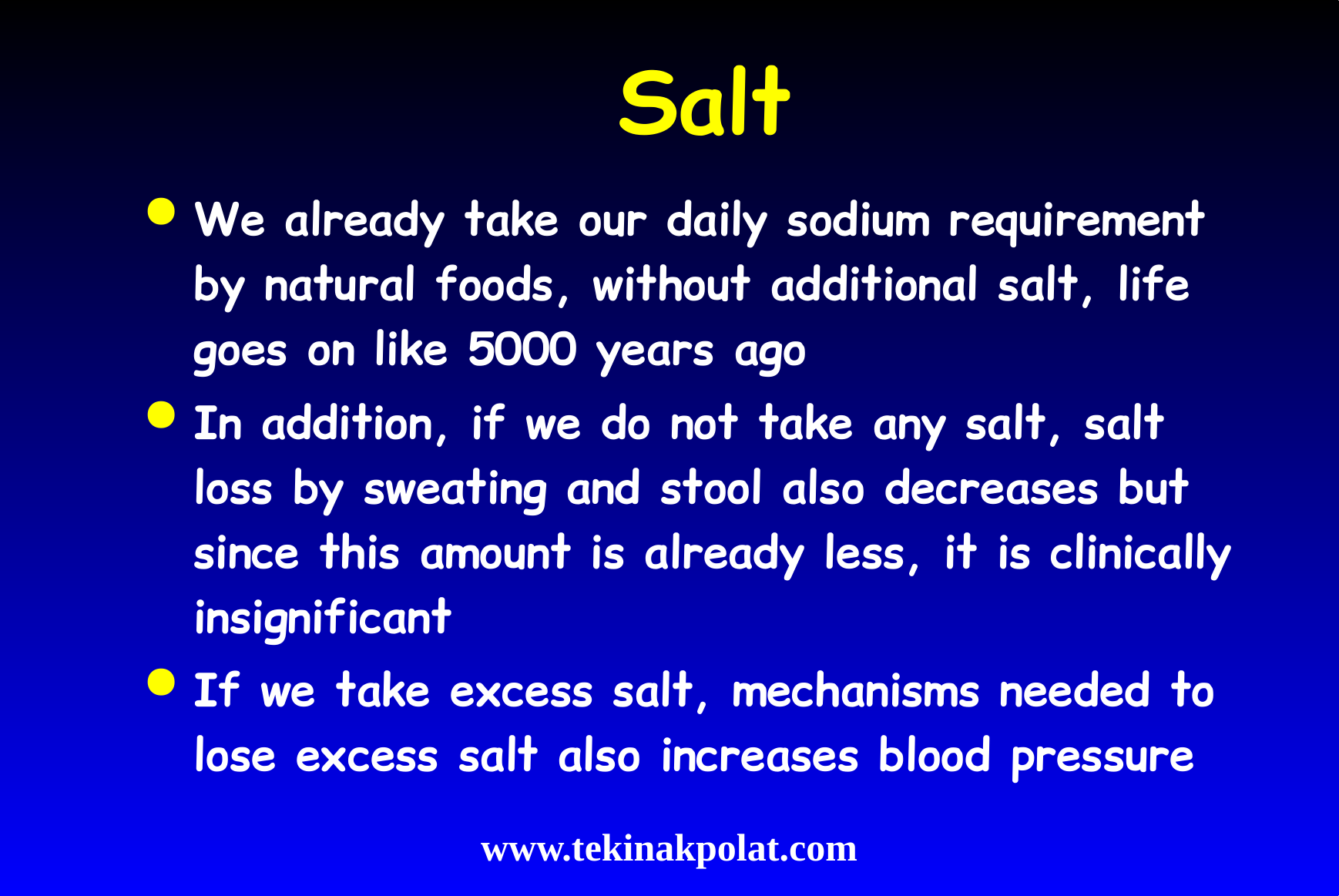

# Salt
We already take our daily sodium requirement by natural foods, without additional salt, life goes on like 5000 years ago
In addition, if we do not take any salt, salt loss by sweating and stool also decreases but since this amount is already less, it is clinically insignificant
If we take excess salt, mechanisms needed to lose excess salt also increases blood pressure

www.tekinakpolat.com